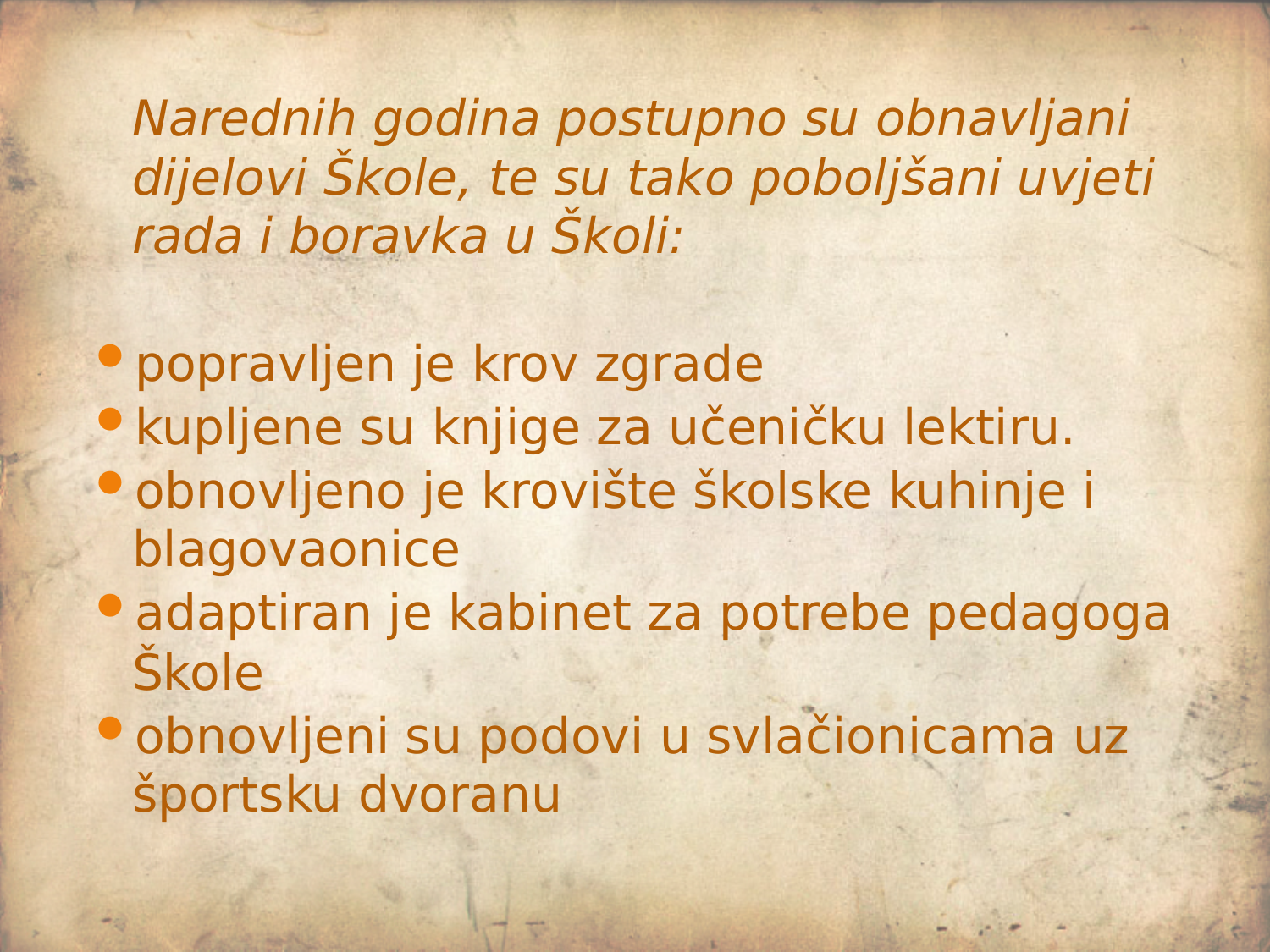

Narednih godina postupno su obnavljani dijelovi Škole, te su tako poboljšani uvjeti rada i boravka u Školi:

popravljen je krov zgrade
kupljene su knjige za učeničku lektiru.
obnovljeno je krovište školske kuhinje i blagovaonice
adaptiran je kabinet za potrebe pedagoga Škole
obnovljeni su podovi u svlačionicama uz športsku dvoranu